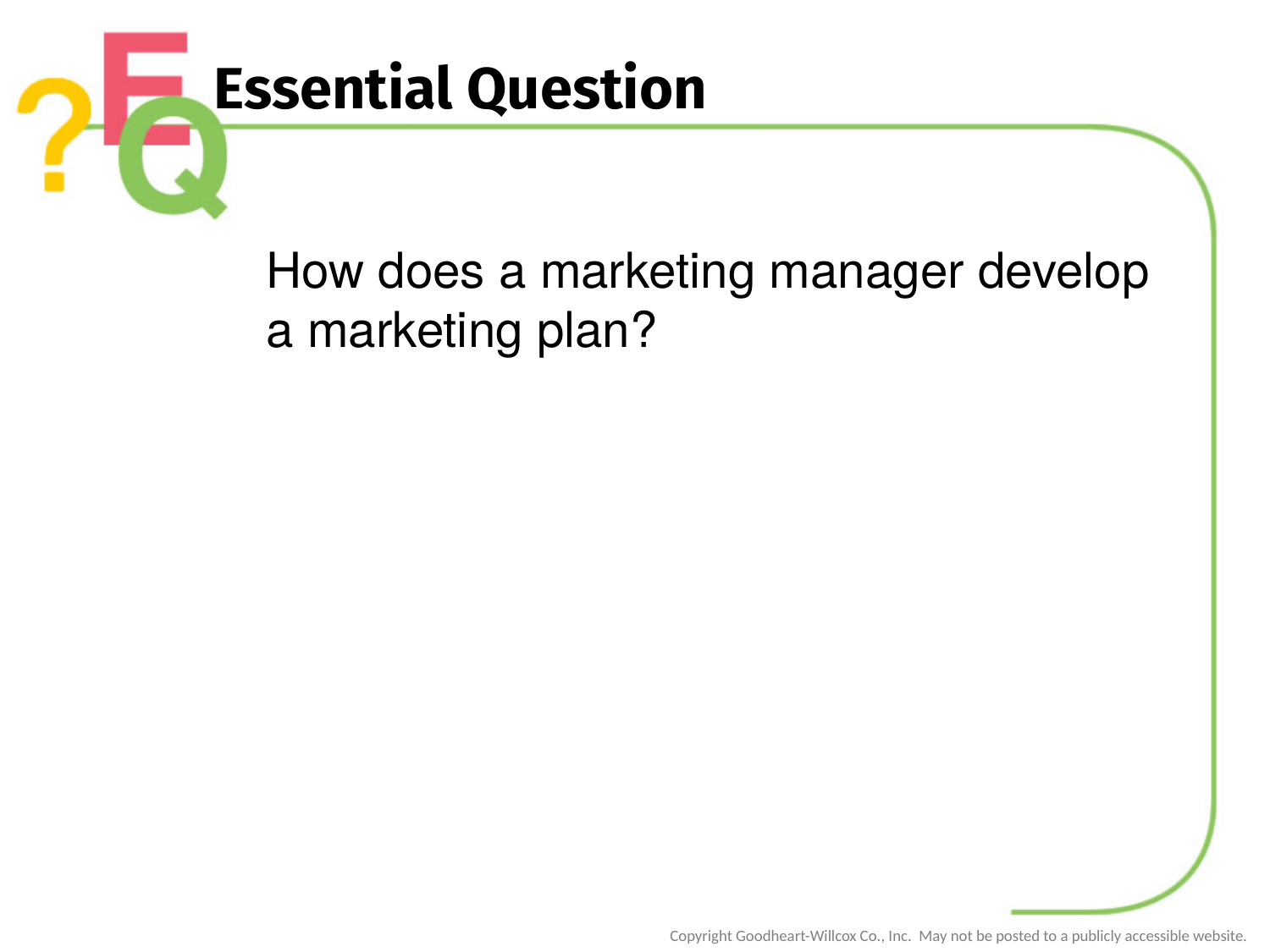

# Essential Question
How does a marketing manager develop a marketing plan?